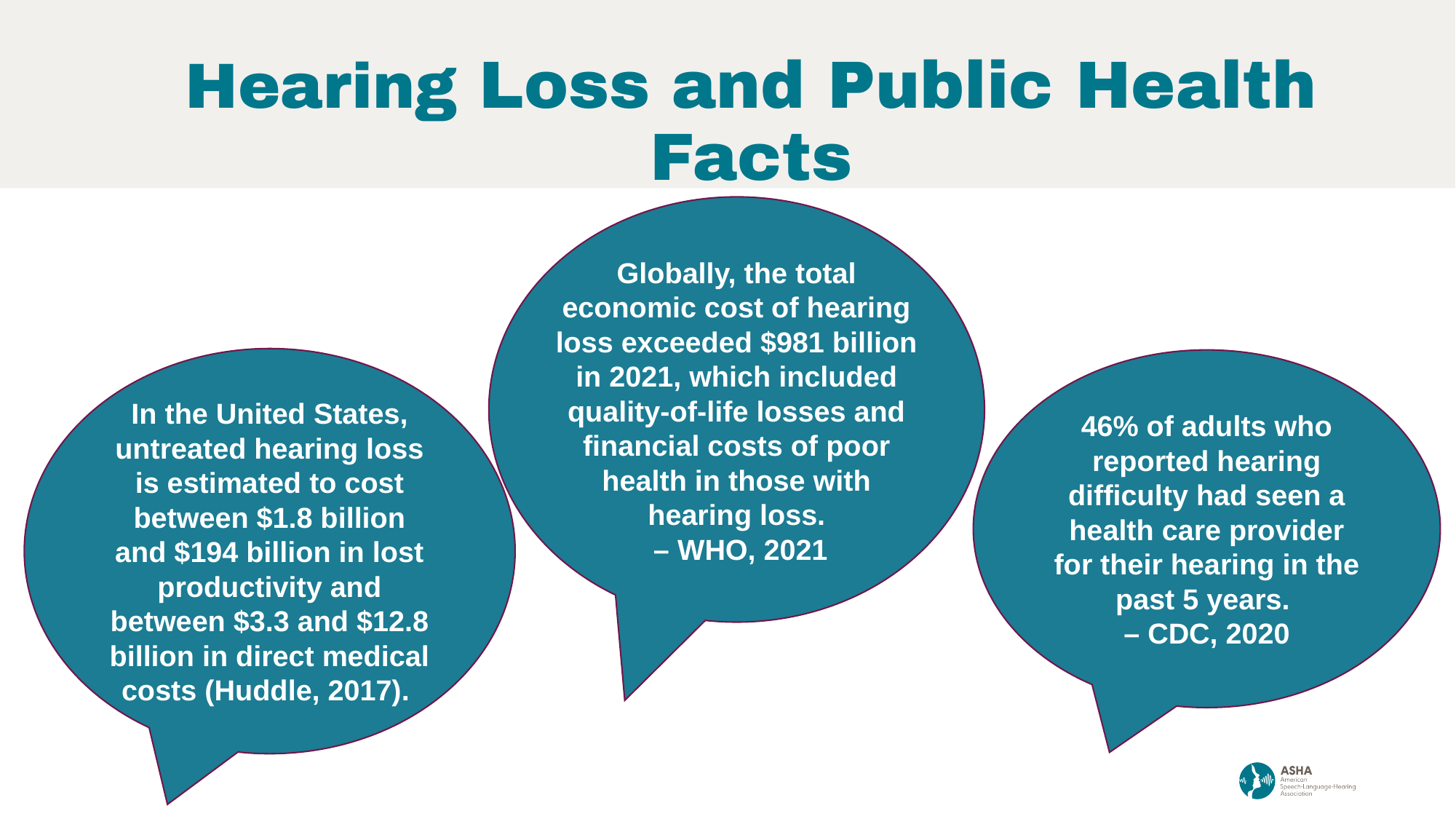

# Hearing Loss and Public Health Facts

Globally, the total economic cost of hearing loss exceeded $981 billion in 2021, which included quality-of-life losses and financial costs of poor health in those with hearing loss.
 – WHO, 2021
In the United States, untreated hearing loss is estimated to cost between $1.8 billion and $194 billion in lost productivity and between $3.3 and $12.8 billion in direct medical costs (Huddle, 2017).
46% of adults who reported hearing difficulty had seen a health care provider for their hearing in the past 5 years.
– CDC, 2020